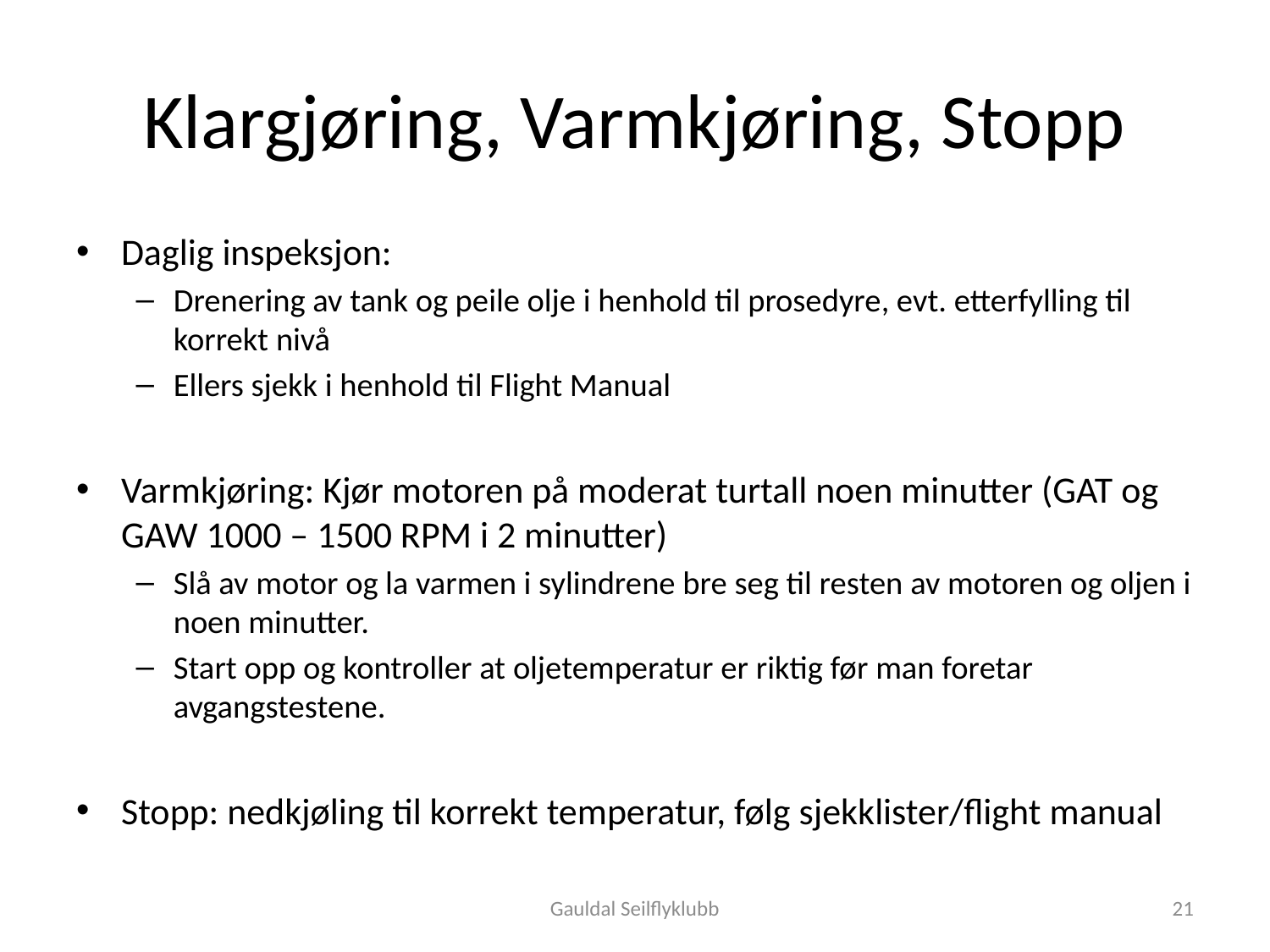

# Klargjøring, Varmkjøring, Stopp
Daglig inspeksjon:
Drenering av tank og peile olje i henhold til prosedyre, evt. etterfylling til korrekt nivå
Ellers sjekk i henhold til Flight Manual

Varmkjøring: Kjør motoren på moderat turtall noen minutter (GAT og GAW 1000 – 1500 RPM i 2 minutter)
Slå av motor og la varmen i sylindrene bre seg til resten av motoren og oljen i noen minutter.
Start opp og kontroller at oljetemperatur er riktig før man foretar avgangstestene.

Stopp: nedkjøling til korrekt temperatur, følg sjekklister/flight manual
Gauldal Seilflyklubb
21